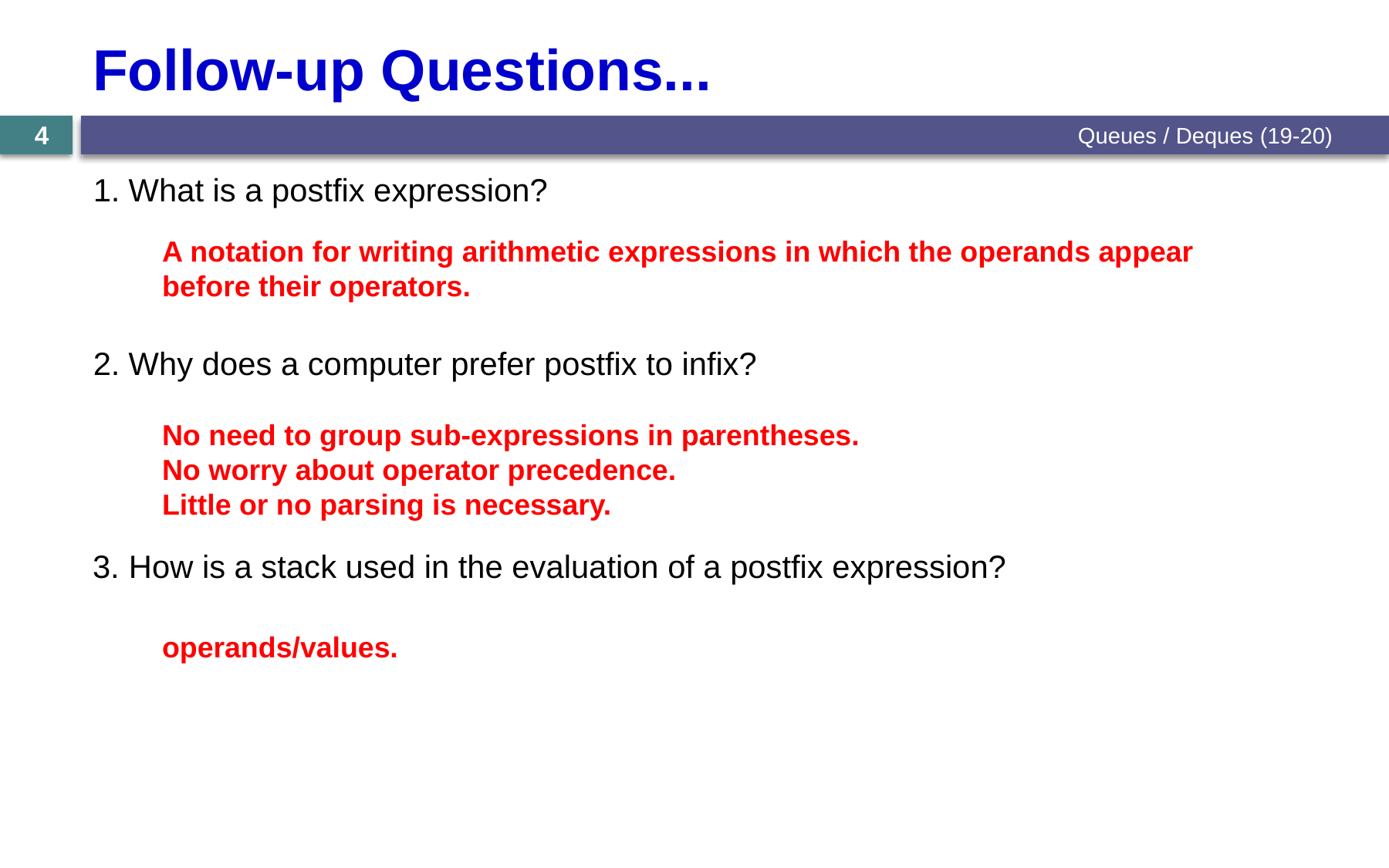

# Follow-up Questions...
Queues / Deques (19-20)
4
What is a postfix expression?
Why does a computer prefer postfix to infix?
How is a stack used in the evaluation of a postfix expression?
A notation for writing arithmetic expressions in which the operands appear before their operators.
No need to group sub-expressions in parentheses.
No worry about operator precedence.
Little or no parsing is necessary.
operands/values.